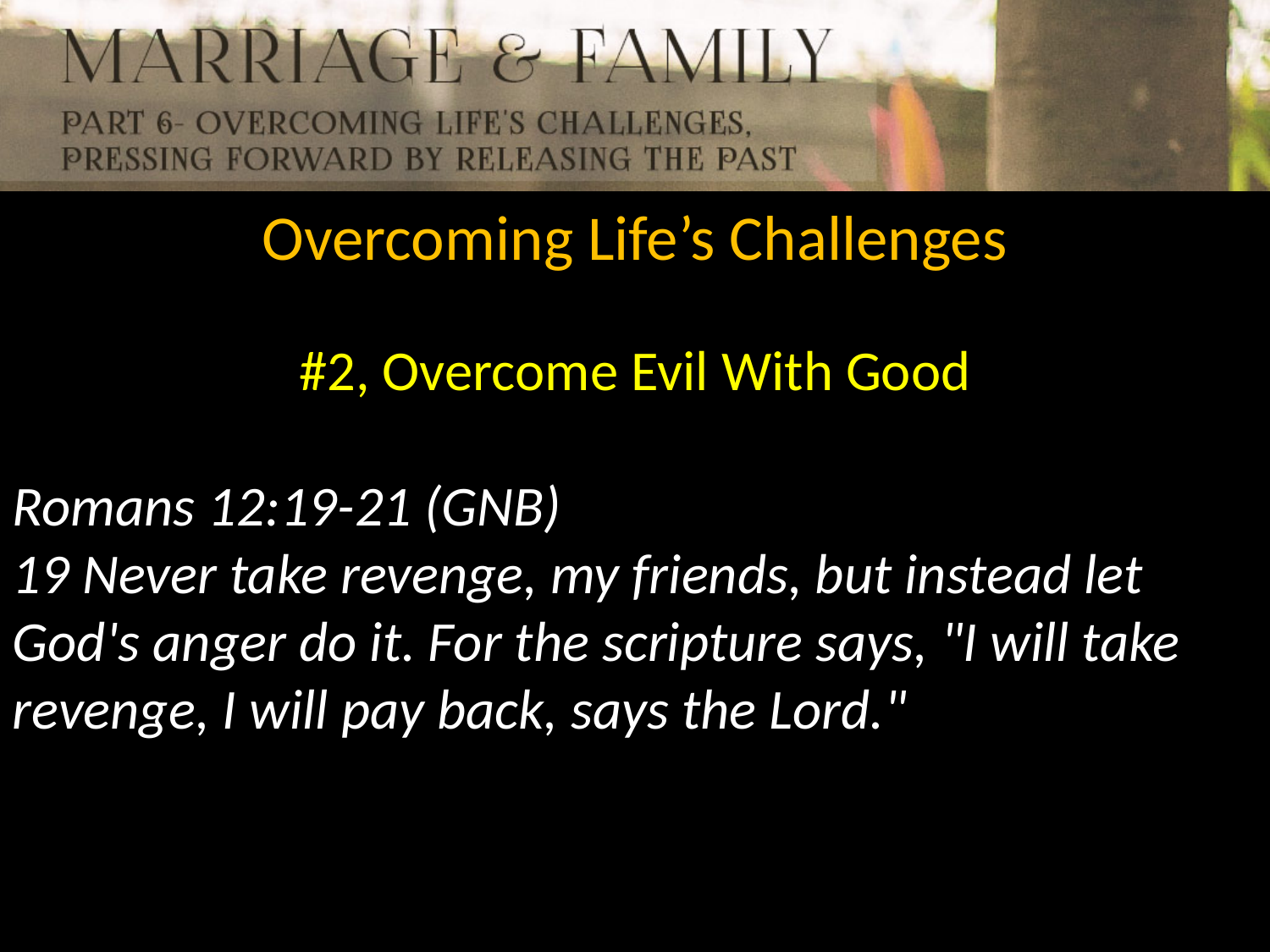

Overcoming Life’s Challenges
#2, Overcome Evil With Good

Romans 12:19-21 (GNB)
19 Never take revenge, my friends, but instead let God's anger do it. For the scripture says, "I will take revenge, I will pay back, says the Lord."